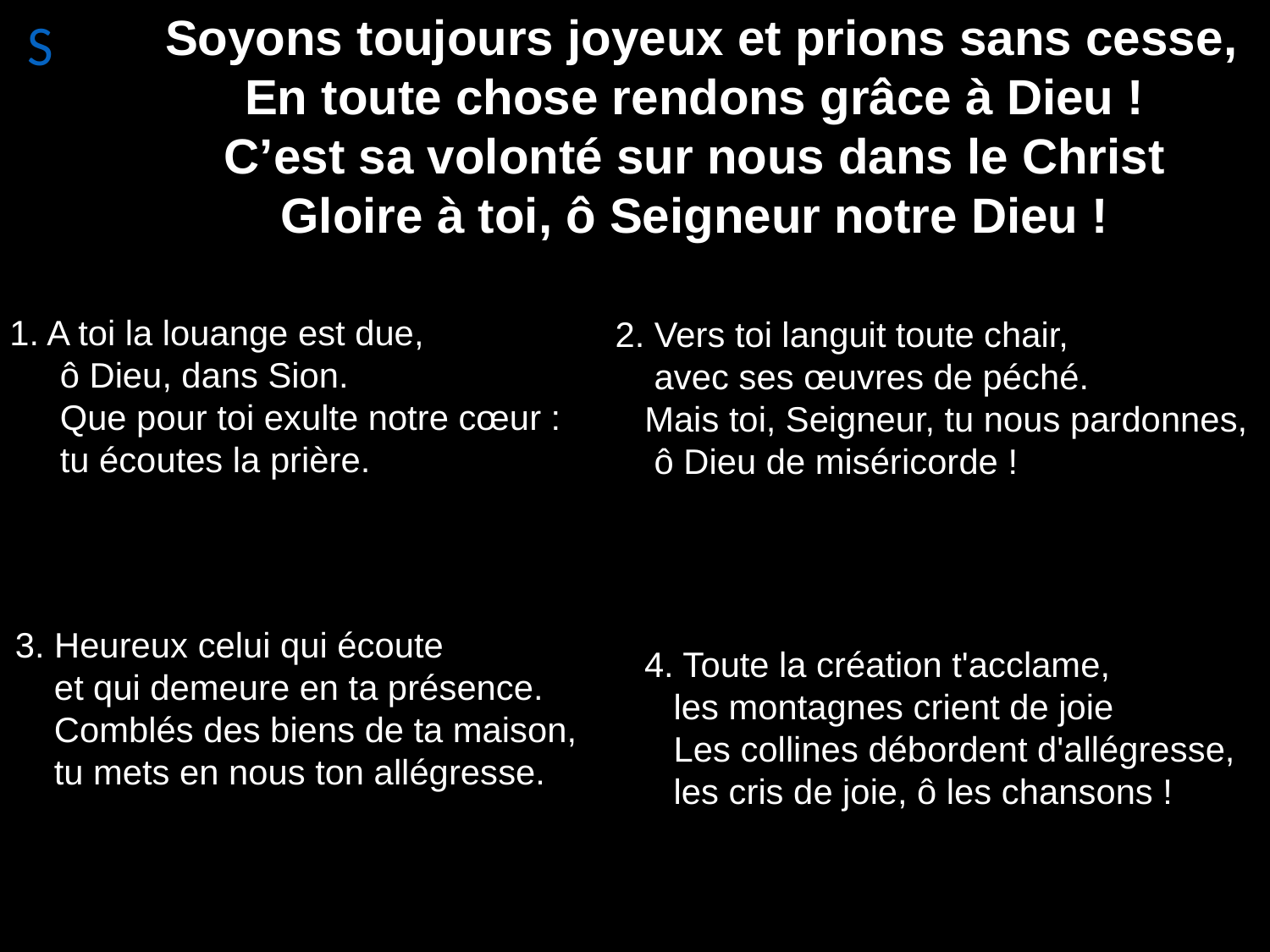

Soyons toujours joyeux et prions sans cesse,
En toute chose rendons grâce à Dieu !
C’est sa volonté sur nous dans le Christ
Gloire à toi, ô Seigneur notre Dieu !

S
1. A toi la louange est due,
ô Dieu, dans Sion.
Que pour toi exulte notre cœur :
tu écoutes la prière.
2. Vers toi languit toute chair,
    avec ses œuvres de péché.
   Mais toi, Seigneur, tu nous pardonnes,
    ô Dieu de miséricorde !

3. Heureux celui qui écoute
    et qui demeure en ta présence.
    Comblés des biens de ta maison,
    tu mets en nous ton allégresse.
 4. Toute la création t'acclame,
    les montagnes crient de joie
    Les collines débordent d'allégresse,
    les cris de joie, ô les chansons !